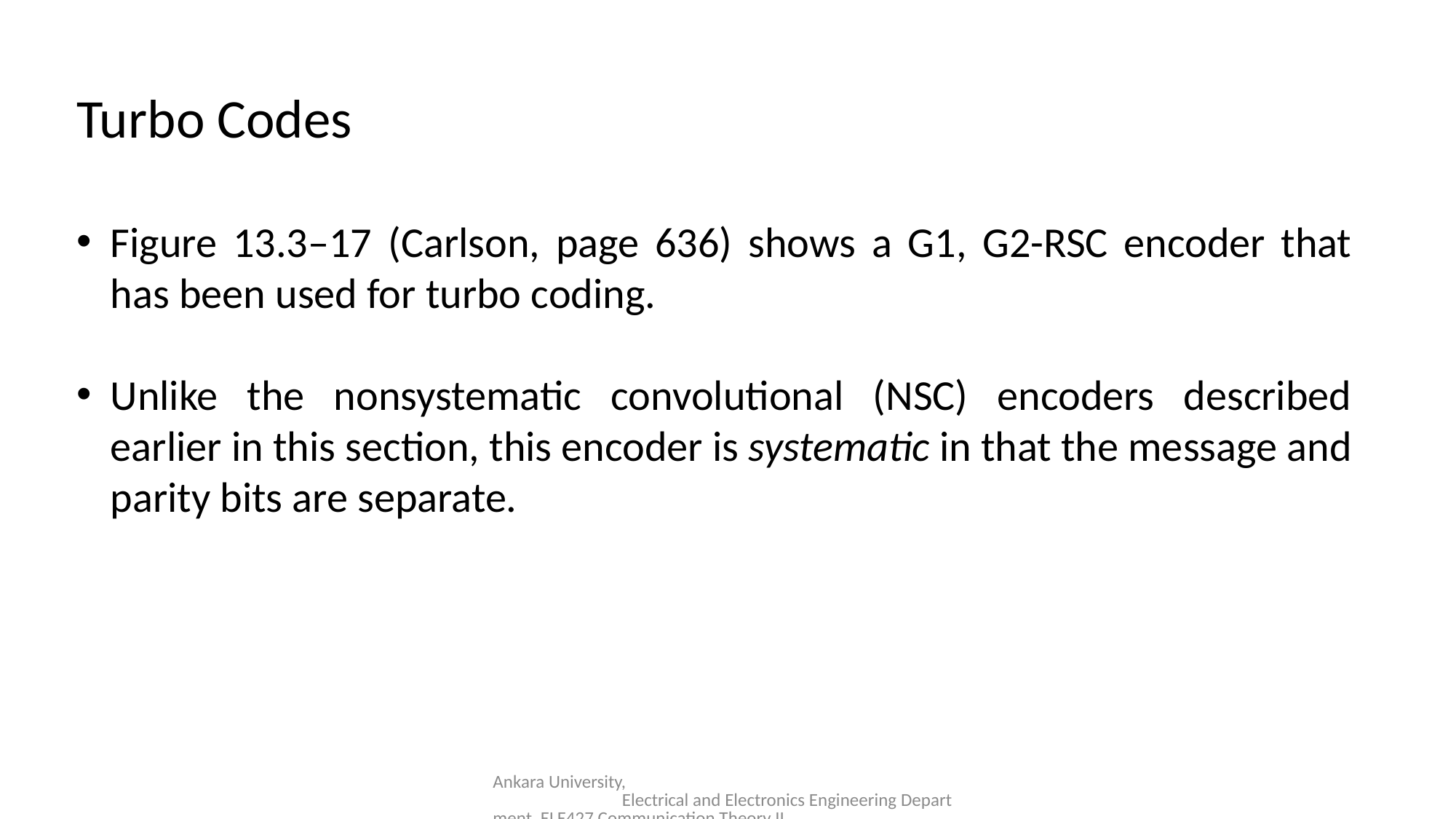

Turbo Codes

Figure 13.3–17 (Carlson, page 636) shows a G1, G2-RSC encoder that has been used for turbo coding.

Unlike the nonsystematic convolutional (NSC) encoders described earlier in this section, this encoder is systematic in that the message and parity bits are separate.
Ankara University,                                                                                                               Electrical and Electronics Engineering Department, ELE427 Communication Theory II